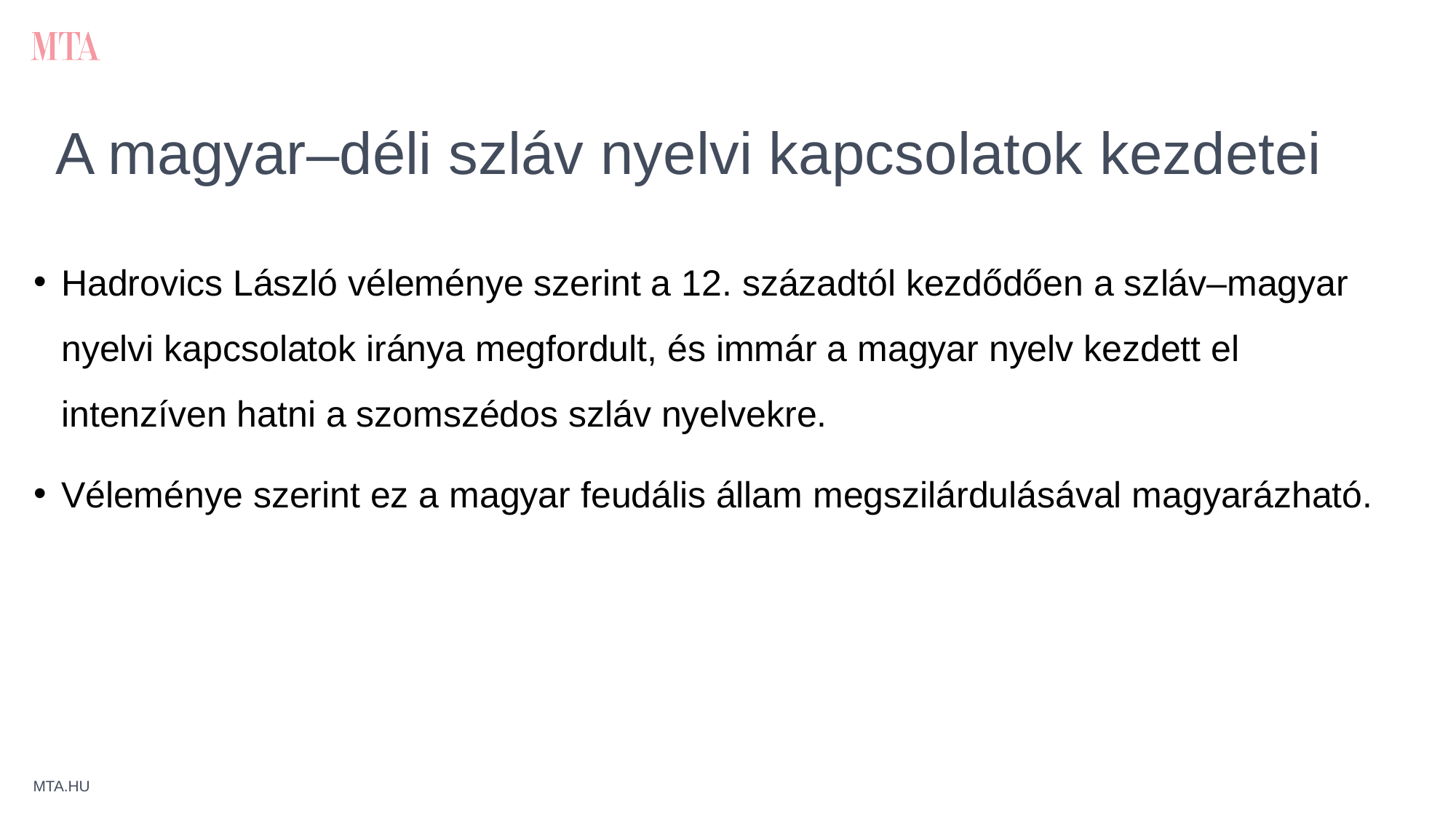

# A magyar–déli szláv nyelvi kapcsolatok kezdetei
Hadrovics László véleménye szerint a 12. századtól kezdődően a szláv–magyar nyelvi kapcsolatok iránya megfordult, és immár a magyar nyelv kezdett el intenzíven hatni a szomszédos szláv nyelvekre.
Véleménye szerint ez a magyar feudális állam megszilárdulásával magyarázható.